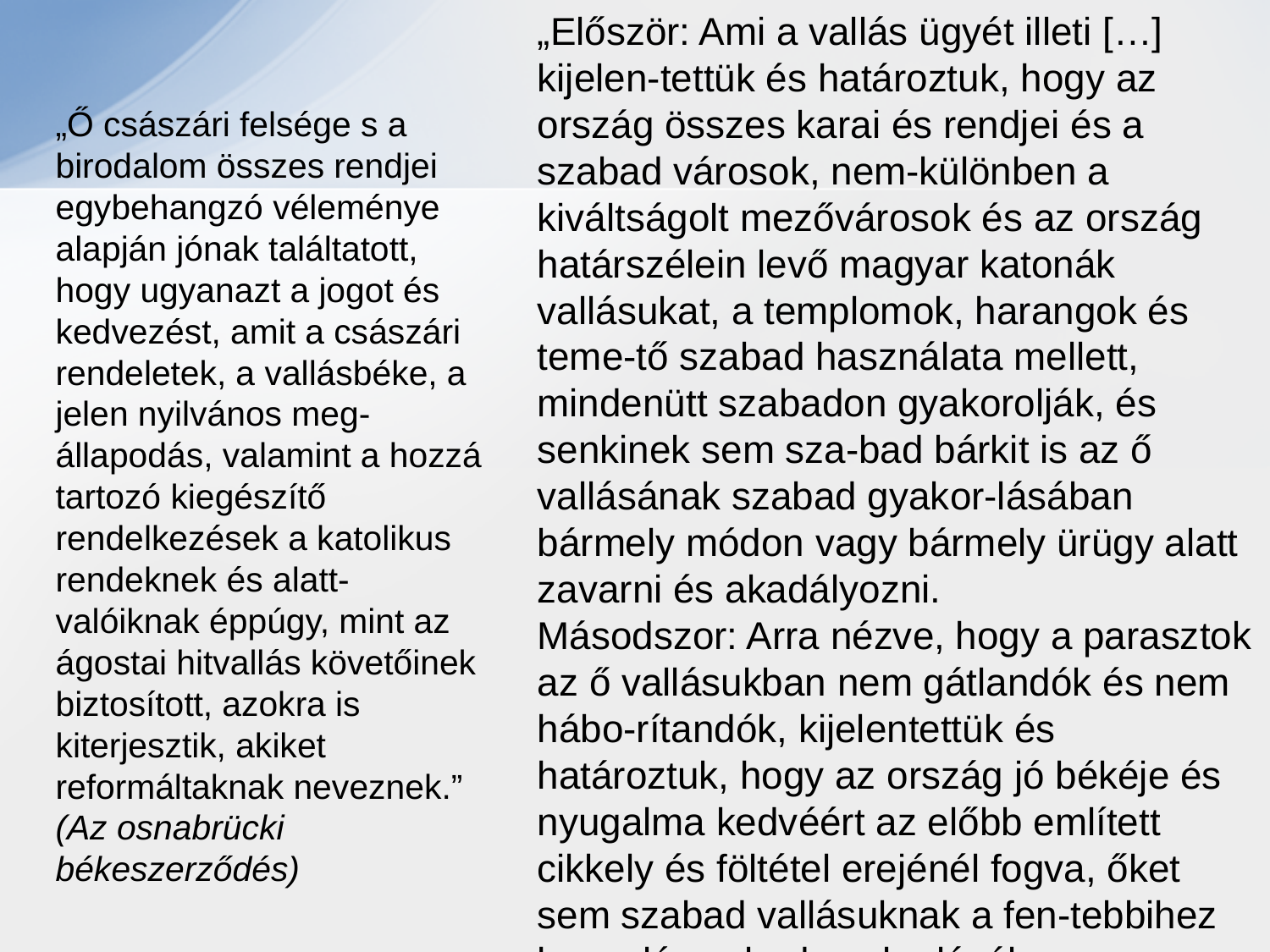

„Először: Ami a vallás ügyét illeti […] kijelen-tettük és határoztuk, hogy az ország összes karai és rendjei és a szabad városok, nem-különben a kiváltságolt mezővárosok és az ország határszélein levő magyar katonák vallásukat, a templomok, harangok és teme-tő szabad használata mellett, mindenütt szabadon gyakorolják, és senkinek sem sza-bad bárkit is az ő vallásának szabad gyakor-lásában bármely módon vagy bármely ürügy alatt zavarni és akadályozni.
Másodszor: Arra nézve, hogy a parasztok az ő vallásukban nem gátlandók és nem hábo-rítandók, kijelentettük és határoztuk, hogy az ország jó békéje és nyugalma kedvéért az előbb említett cikkely és föltétel erejénél fogva, őket sem szabad vallásuknak a fen-tebbihez hasonló szabad gyakorlásában, használatában és követésében akadályozni.” (A linzi béke, 1645)
	„Ő császári felsége s a birodalom összes rendjei egybehangzó véleménye alapján jónak találtatott, hogy ugyanazt a jogot és kedvezést, amit a császári rendeletek, a vallásbéke, a jelen nyilvános meg-állapodás, valamint a hozzá tartozó kiegészítő rendelkezések a katolikus rendeknek és alatt-valóiknak éppúgy, mint az ágostai hitvallás követőinek biztosított, azokra is kiterjesztik, akiket reformáltaknak neveznek.” (Az osnabrücki békeszerződés)